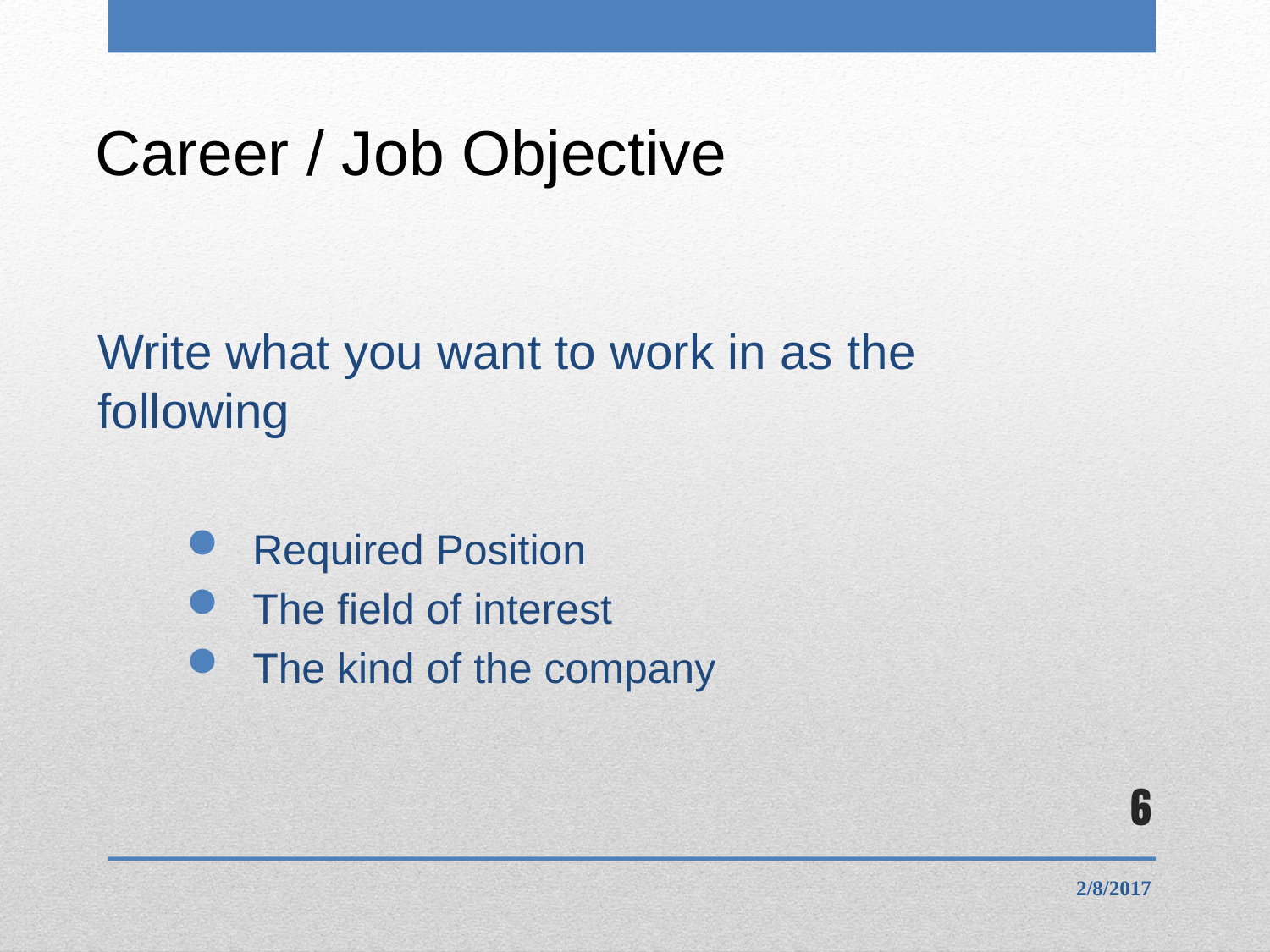

# Career / Job Objective
Write what you want to work in as the following

  Required Position
  The field of interest
  The kind of the company

6
2/8/2017